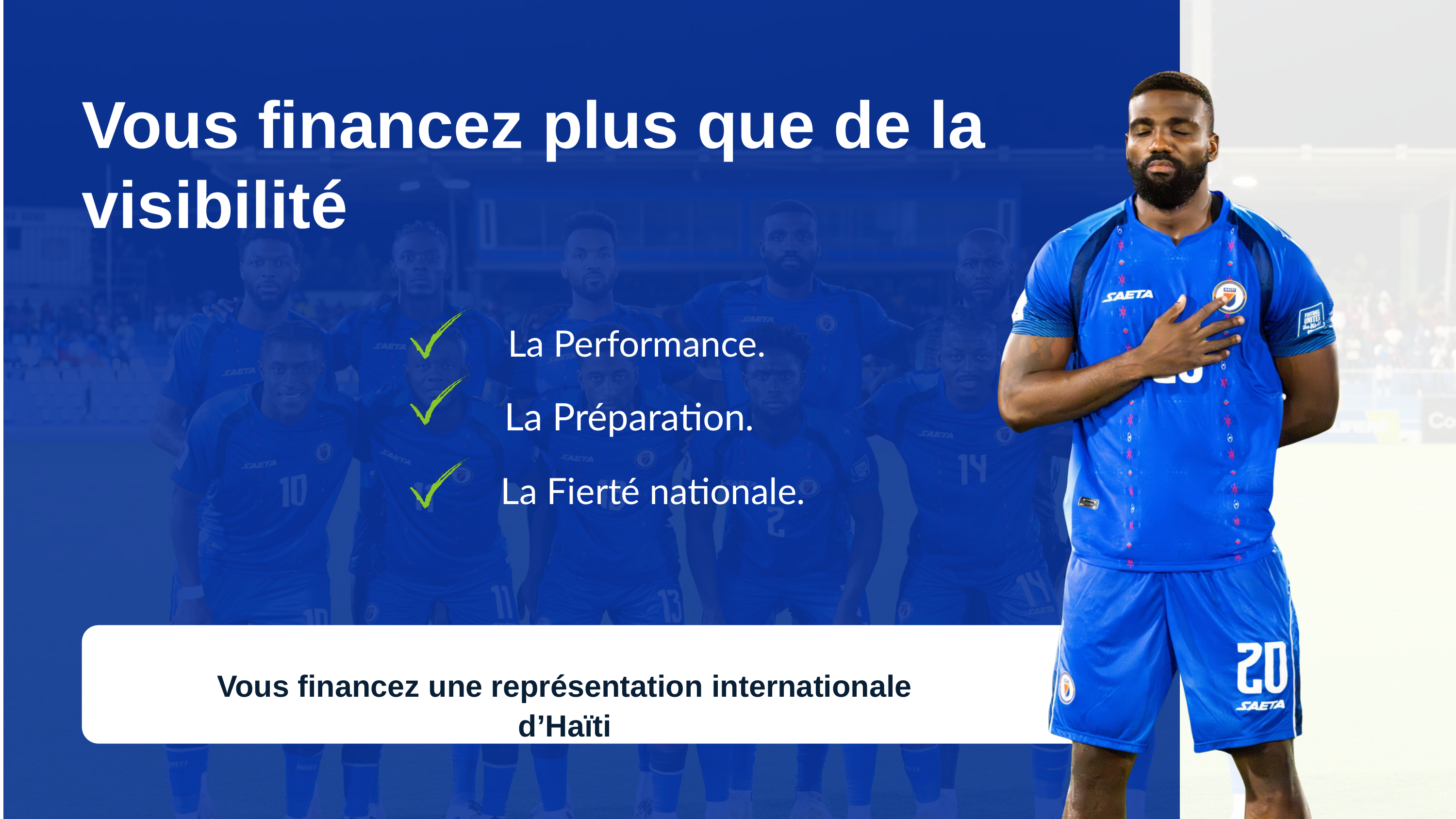

Vous financez plus que de la visibilité

La Performance.

La Préparation.

La Fierté nationale.

Vous financez une représentation internationale d’Haïti